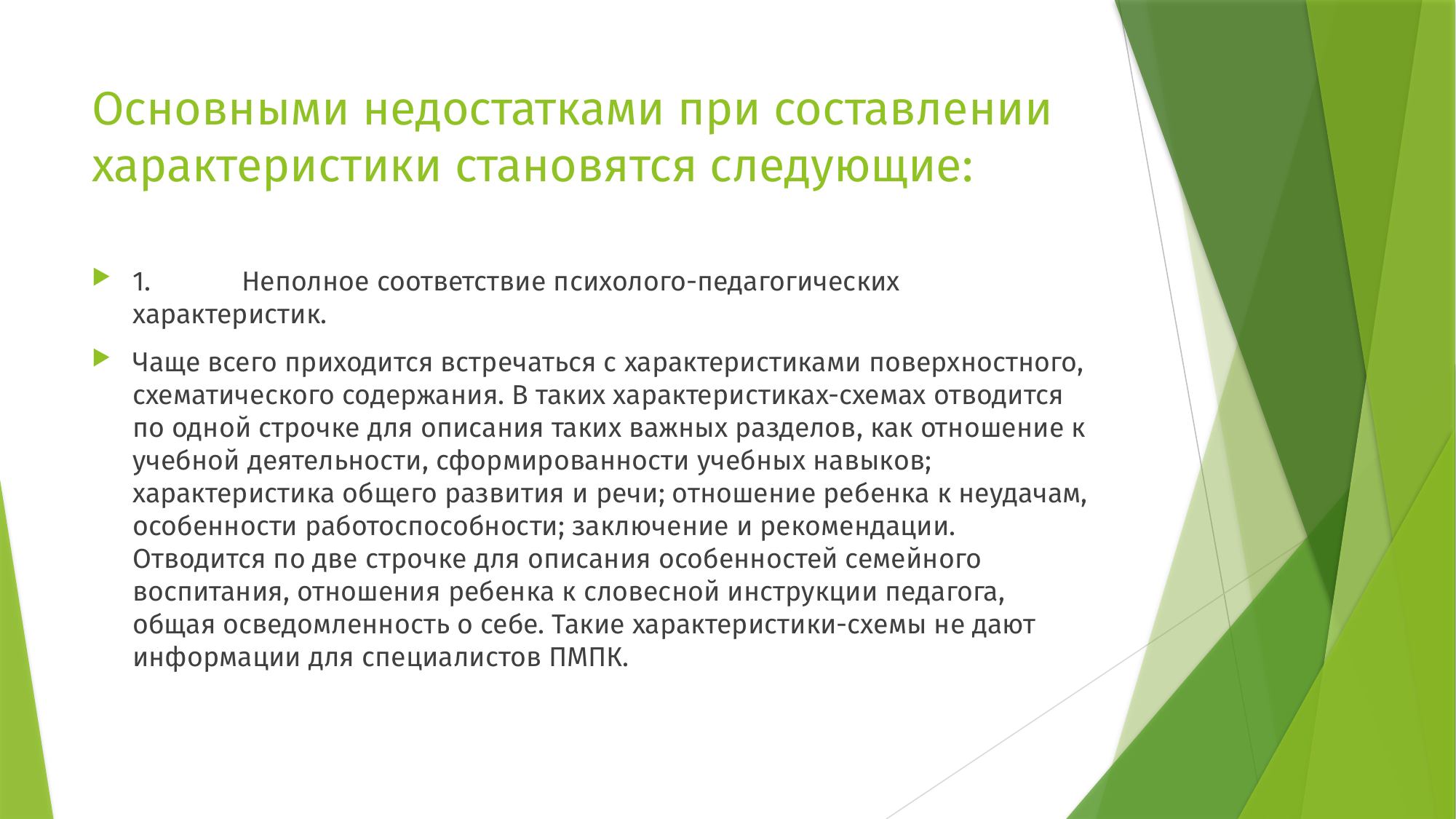

# Основными недостатками при составлении характеристики становятся следующие:
1.	Неполное соответствие психолого-педагогических характеристик.
Чаще всего приходится встречаться с характеристиками поверхностного, схематического содержания. В таких характеристиках-схемах отводится по одной строчке для описания таких важных разделов, как отношение к учебной деятельности, сформированности учебных навыков; характеристика общего развития и речи; отношение ребенка к неудачам, особенности работоспособности; заключение и рекомендации. Отводится по две строчке для описания особенностей семейного воспитания, отношения ребенка к словесной инструкции педагога, общая осведомленность о себе. Такие характеристики-схемы не дают информации для специалистов ПМПК.